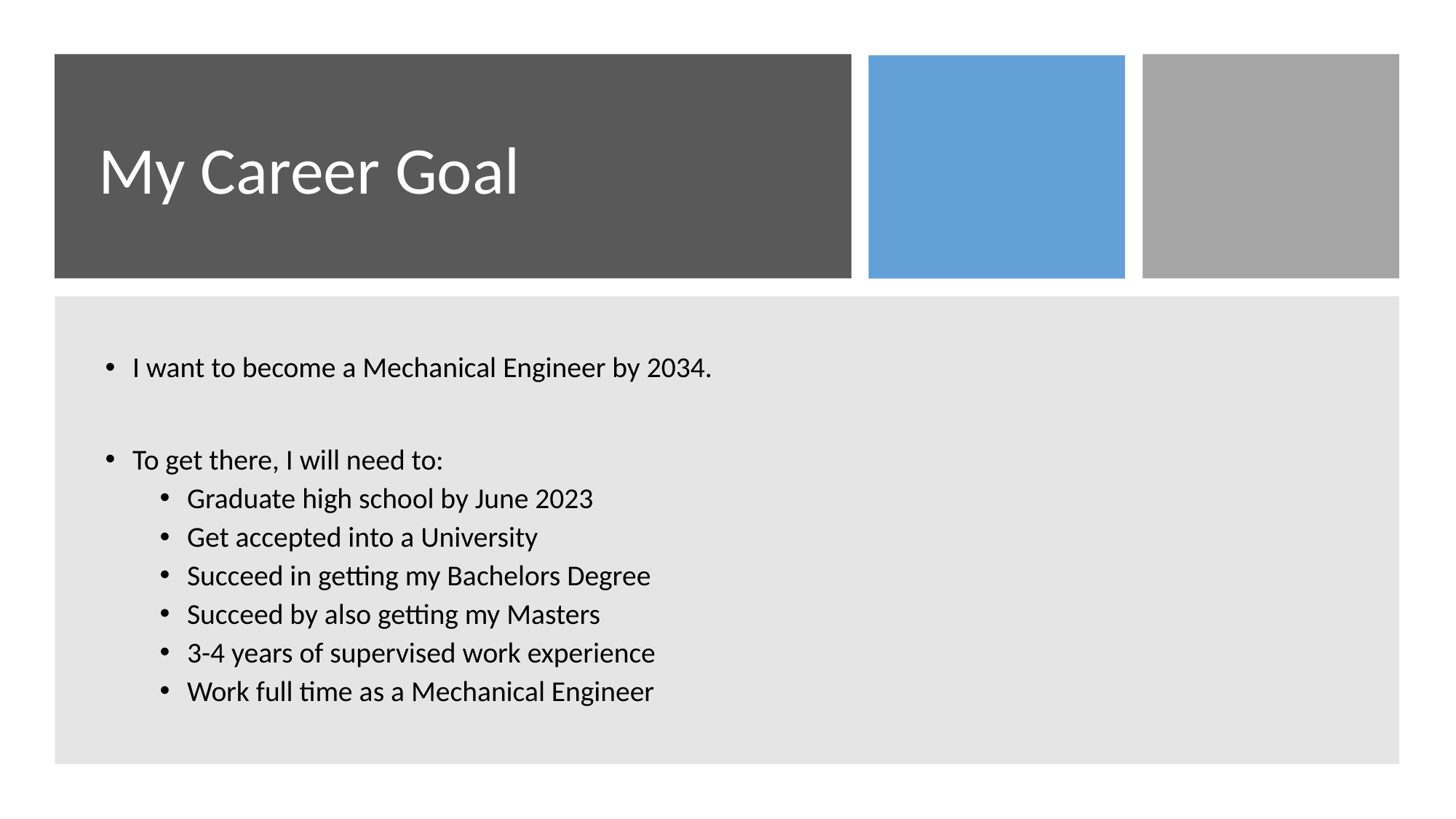

# My Career Goal

I want to become a Mechanical Engineer by 2034.

To get there, I will need to:
Graduate high school by June 2023
Get accepted into a University
Succeed in getting my Bachelors Degree
Succeed by also getting my Masters
3-4 years of supervised work experience
Work full time as a Mechanical Engineer